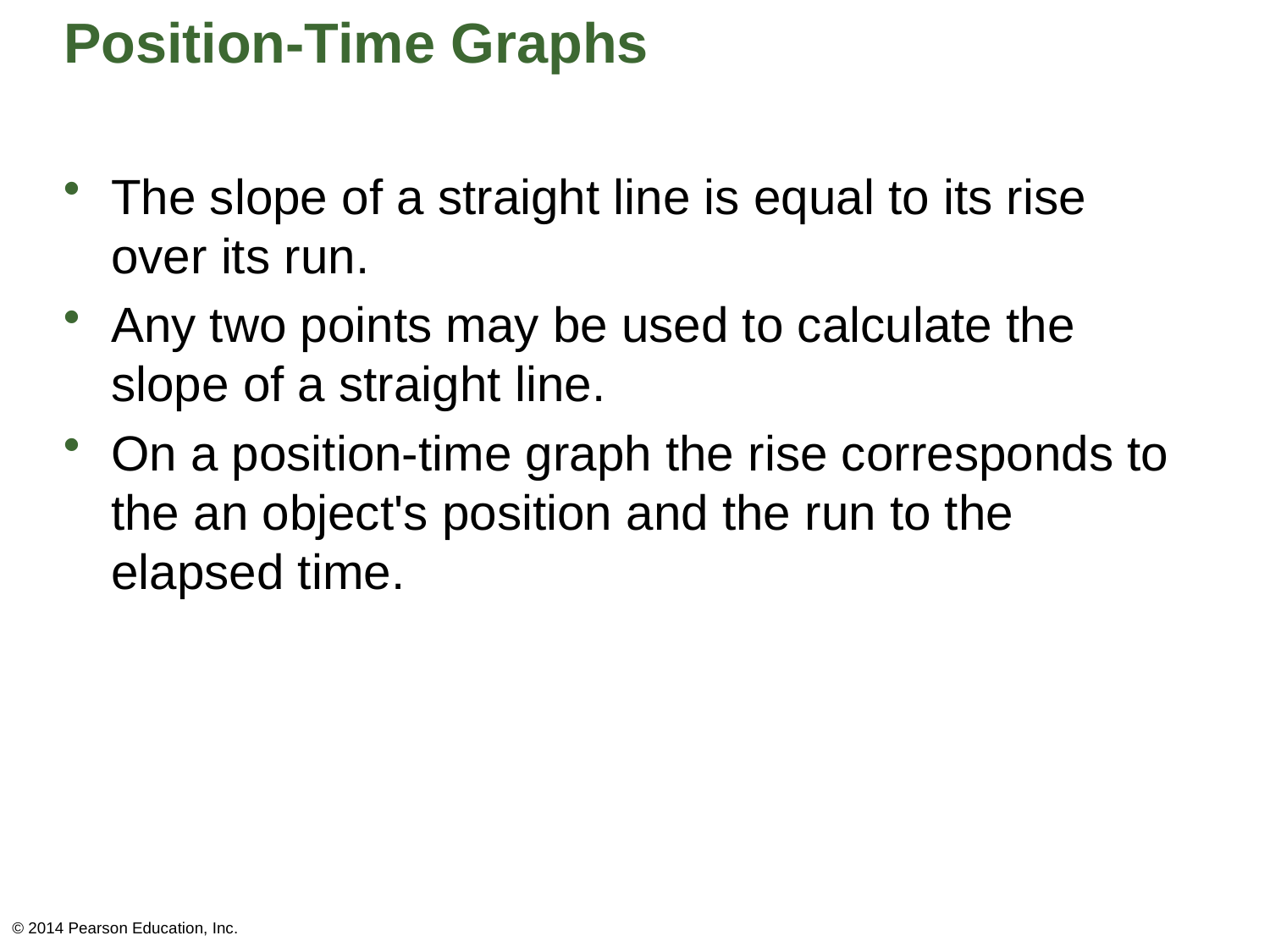

# Position-Time Graphs
The slope of a straight line is equal to its rise over its run.
Any two points may be used to calculate the slope of a straight line.
On a position-time graph the rise corresponds to the an object's position and the run to the elapsed time.
© 2014 Pearson Education, Inc.